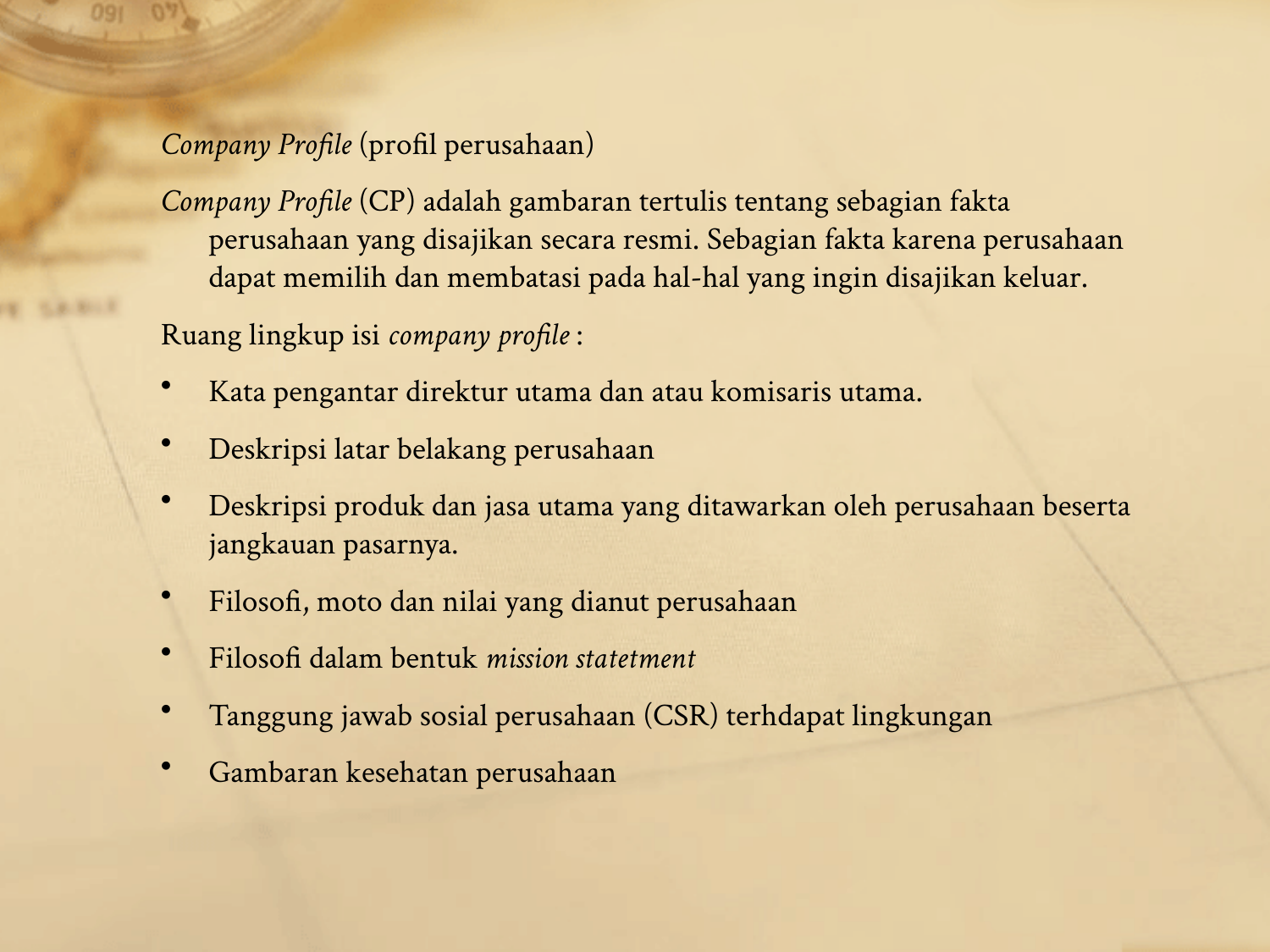

Company Profile (profil perusahaan)
Company Profile (CP) adalah gambaran tertulis tentang sebagian fakta perusahaan yang disajikan secara resmi. Sebagian fakta karena perusahaan dapat memilih dan membatasi pada hal-hal yang ingin disajikan keluar.
Ruang lingkup isi company profile :
Kata pengantar direktur utama dan atau komisaris utama.
Deskripsi latar belakang perusahaan
Deskripsi produk dan jasa utama yang ditawarkan oleh perusahaan beserta jangkauan pasarnya.
Filosofi, moto dan nilai yang dianut perusahaan
Filosofi dalam bentuk mission statetment
Tanggung jawab sosial perusahaan (CSR) terhdapat lingkungan
Gambaran kesehatan perusahaan